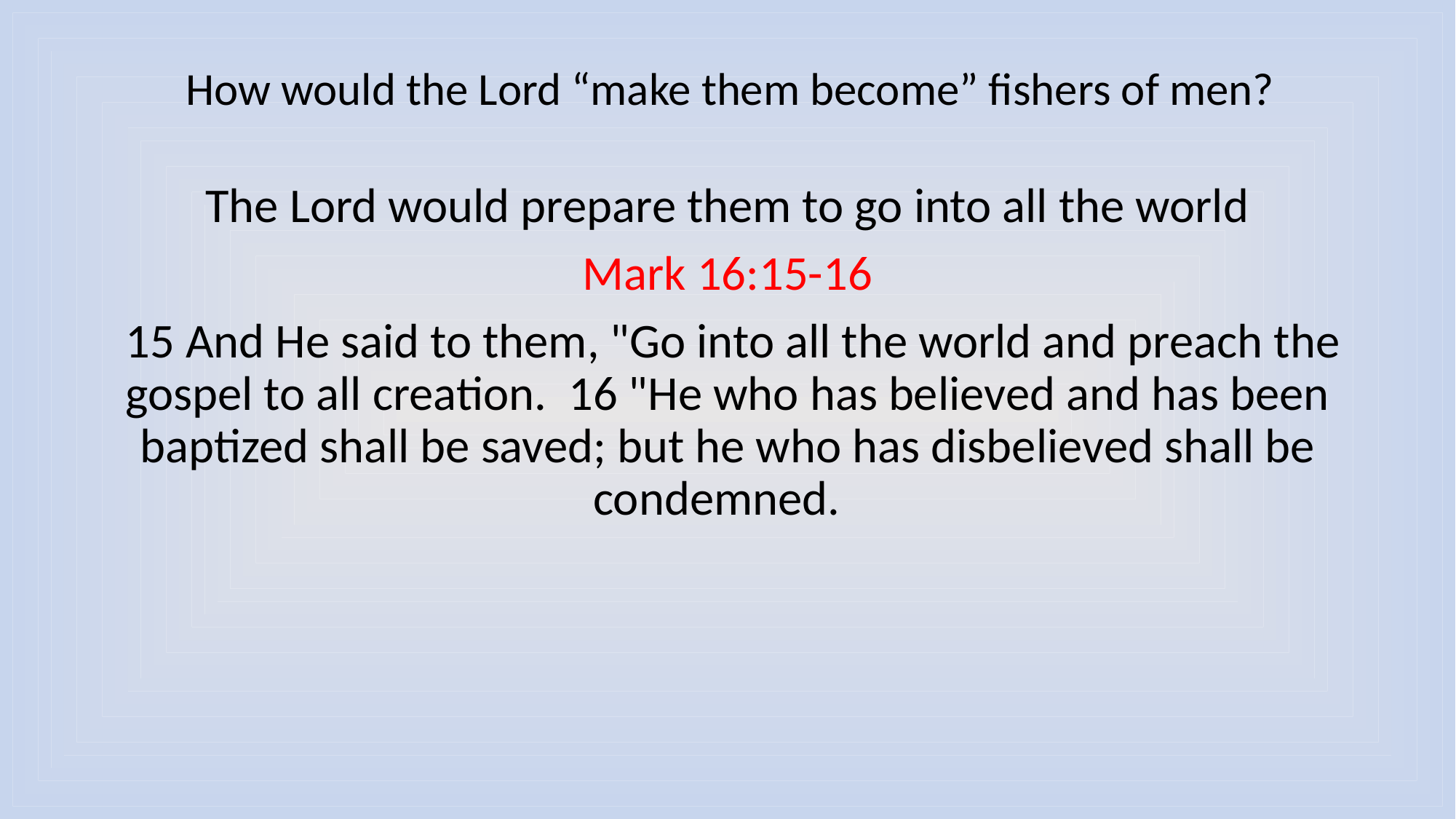

# How would the Lord “make them become” fishers of men?
The Lord would prepare them to go into all the world
Mark 16:15-16
 15 And He said to them, "Go into all the world and preach the gospel to all creation.  16 "He who has believed and has been baptized shall be saved; but he who has disbelieved shall be condemned.